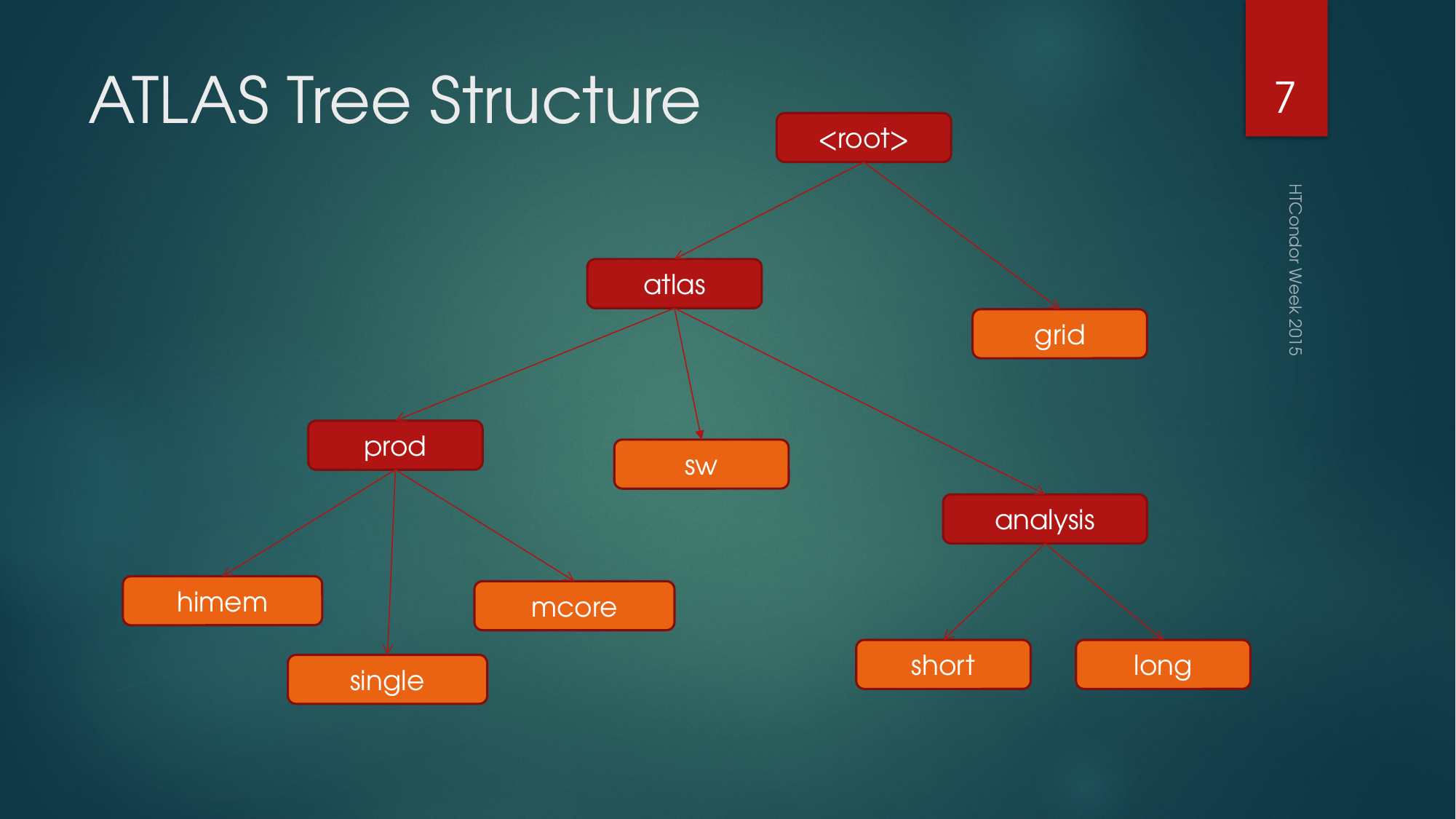

7
# ATLAS Tree Structure
<root>
atlas
grid
HTCondor Week 2015
prod
sw
analysis
himem
mcore
short
long
single